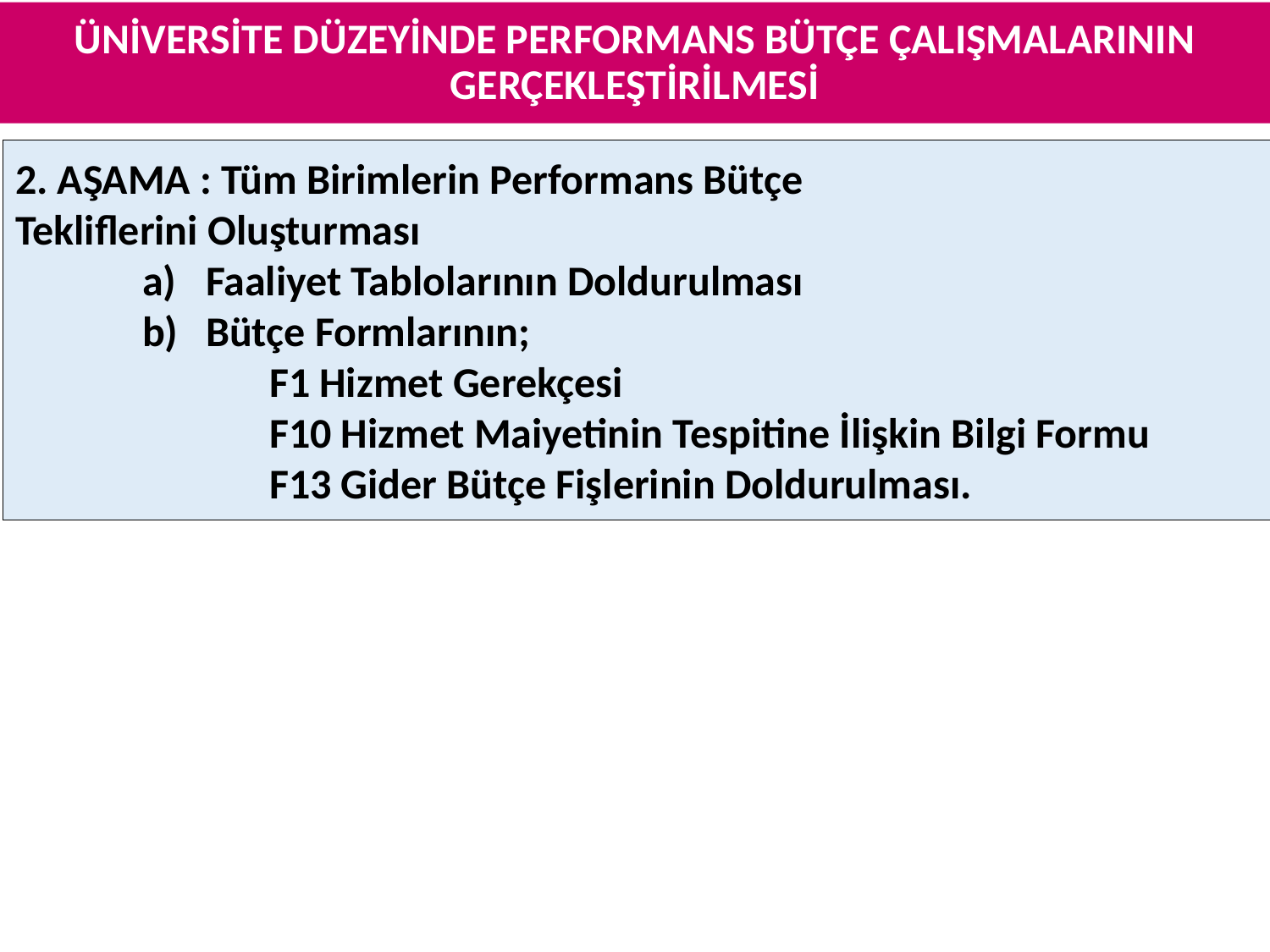

ÜNİVERSİTE DÜZEYİNDE PERFORMANS BÜTÇE ÇALIŞMALARININ GERÇEKLEŞTİRİLMESİ
2. AŞAMA : Tüm Birimlerin Performans Bütçe 	  		       Tekliflerini Oluşturması
Faaliyet Tablolarının Doldurulması
Bütçe Formlarının;
	F1 Hizmet Gerekçesi
	F10 Hizmet Maiyetinin Tespitine İlişkin Bilgi Formu
	F13 Gider Bütçe Fişlerinin Doldurulması.